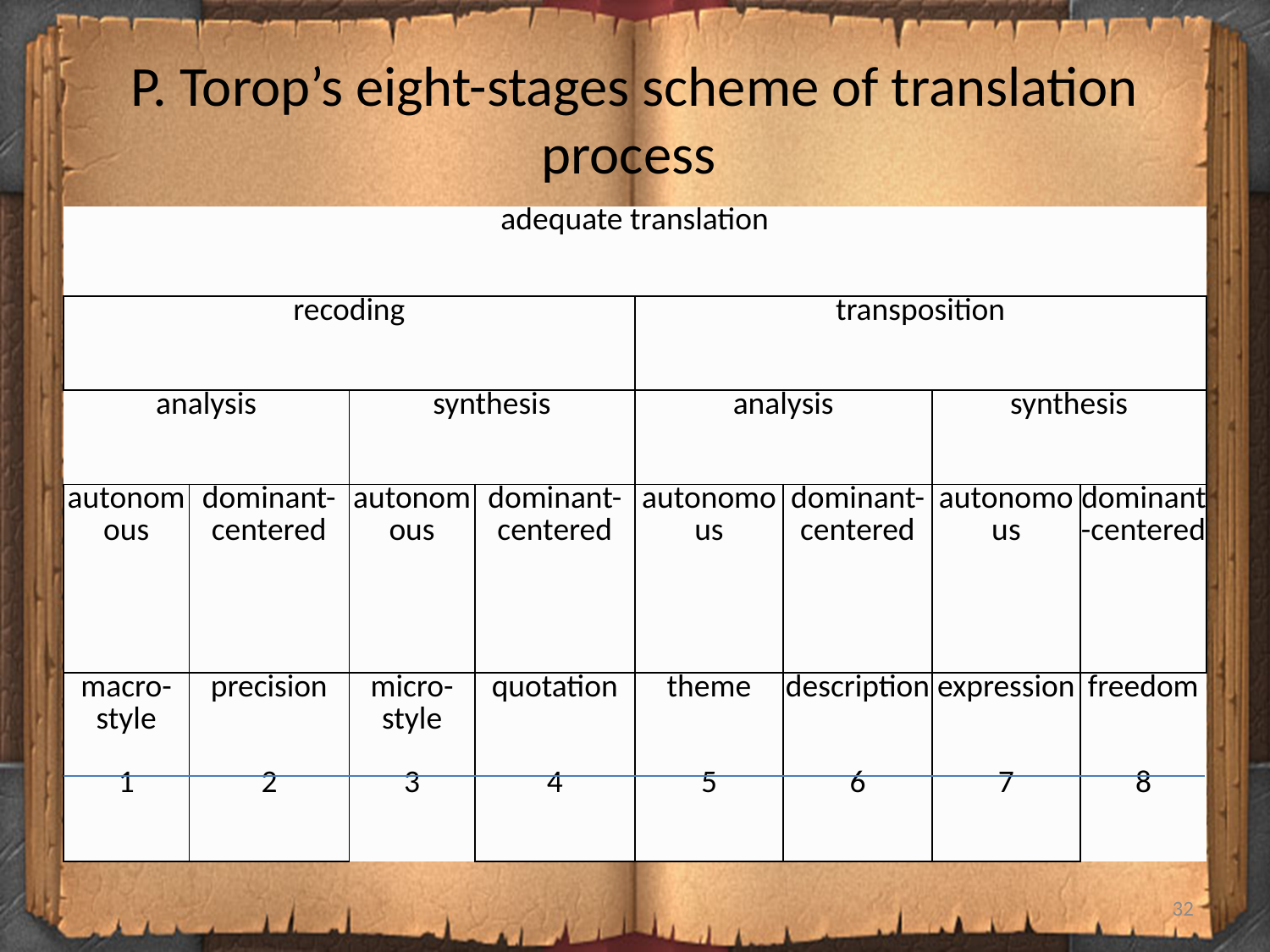

# P. Torop’s eight-stages scheme of translation process
| adequate translation |  |  |  |  |  |  |  |
| --- | --- | --- | --- | --- | --- | --- | --- |
| recoding |  |  |  | transposition |  |  |  |
| analysis |  | synthesis |  | analysis |  | synthesis |  |
| autonomous | dominant-centered | autonomous | dominant-centered | autonomous | dominant-centered | autonomous | dominant-centered |
| macro-style 1 | precision 2 | micro-style 3 | quotation 4 | theme 5 | description 6 | expression 7 | freedom 8 |

32